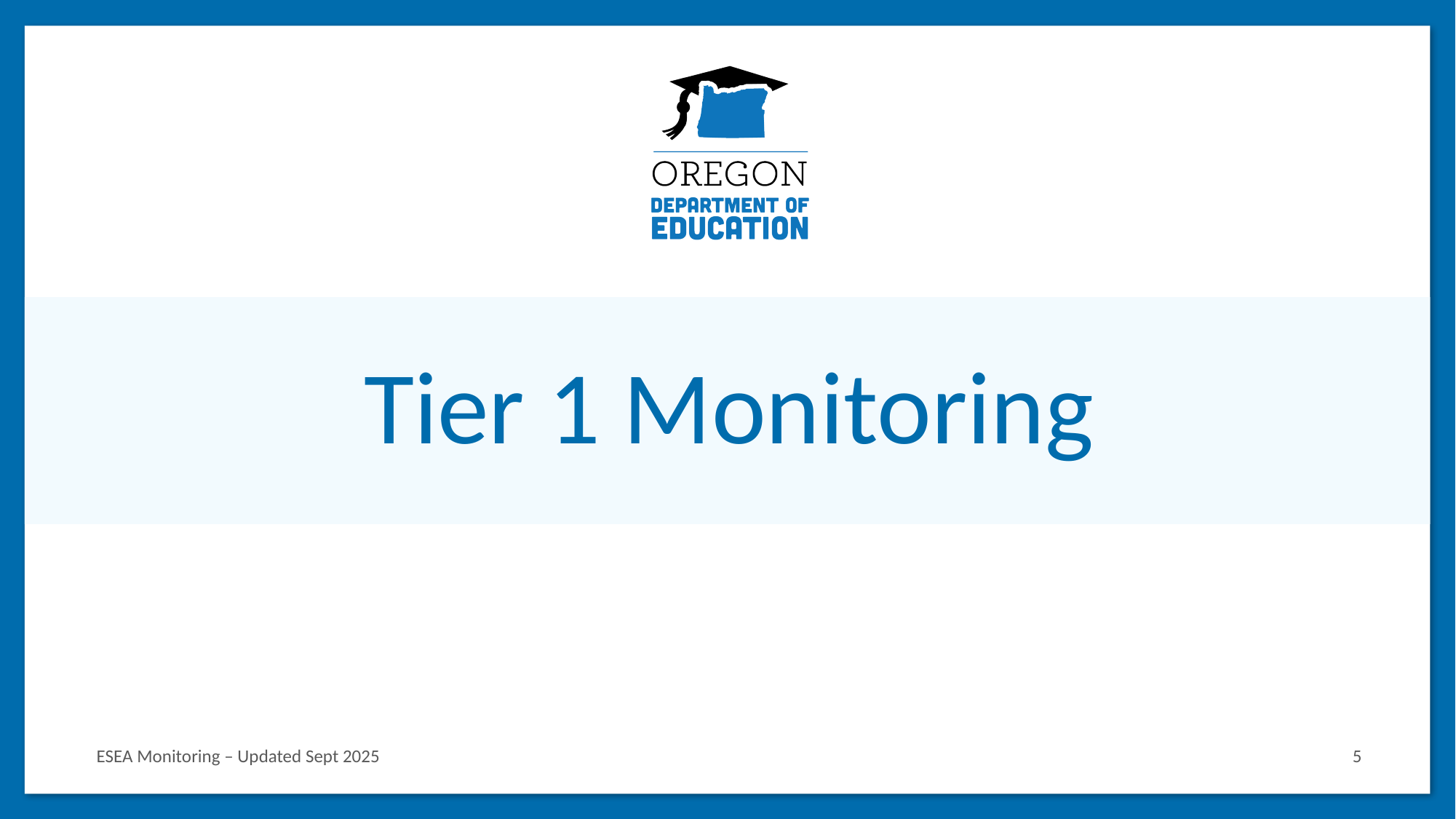

# Tier 1 Monitoring
ESEA Monitoring – Updated Sept 2025
5